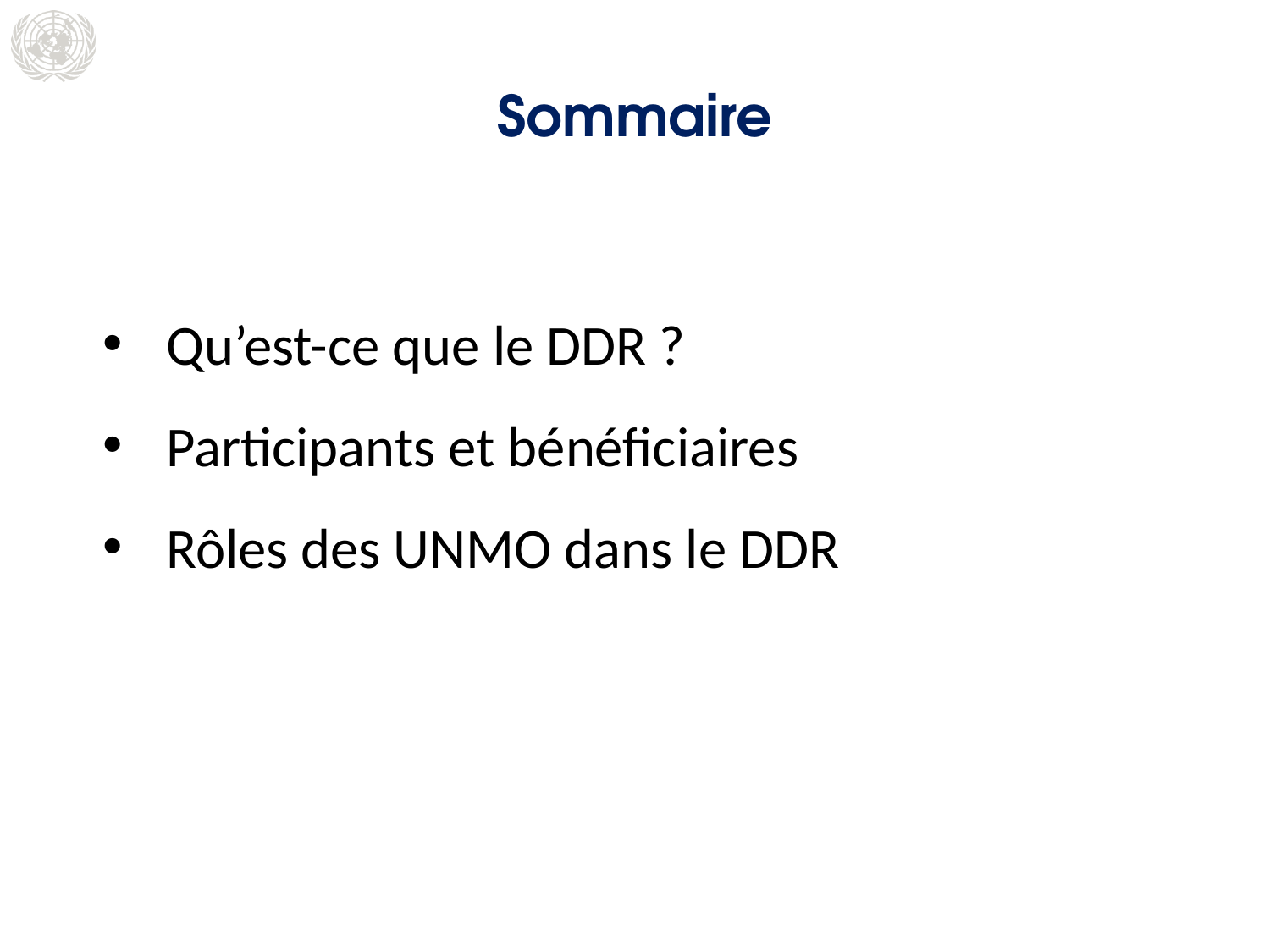

Sommaire

Qu’est-ce que le DDR ?
Participants et bénéficiaires
Rôles des UNMO dans le DDR